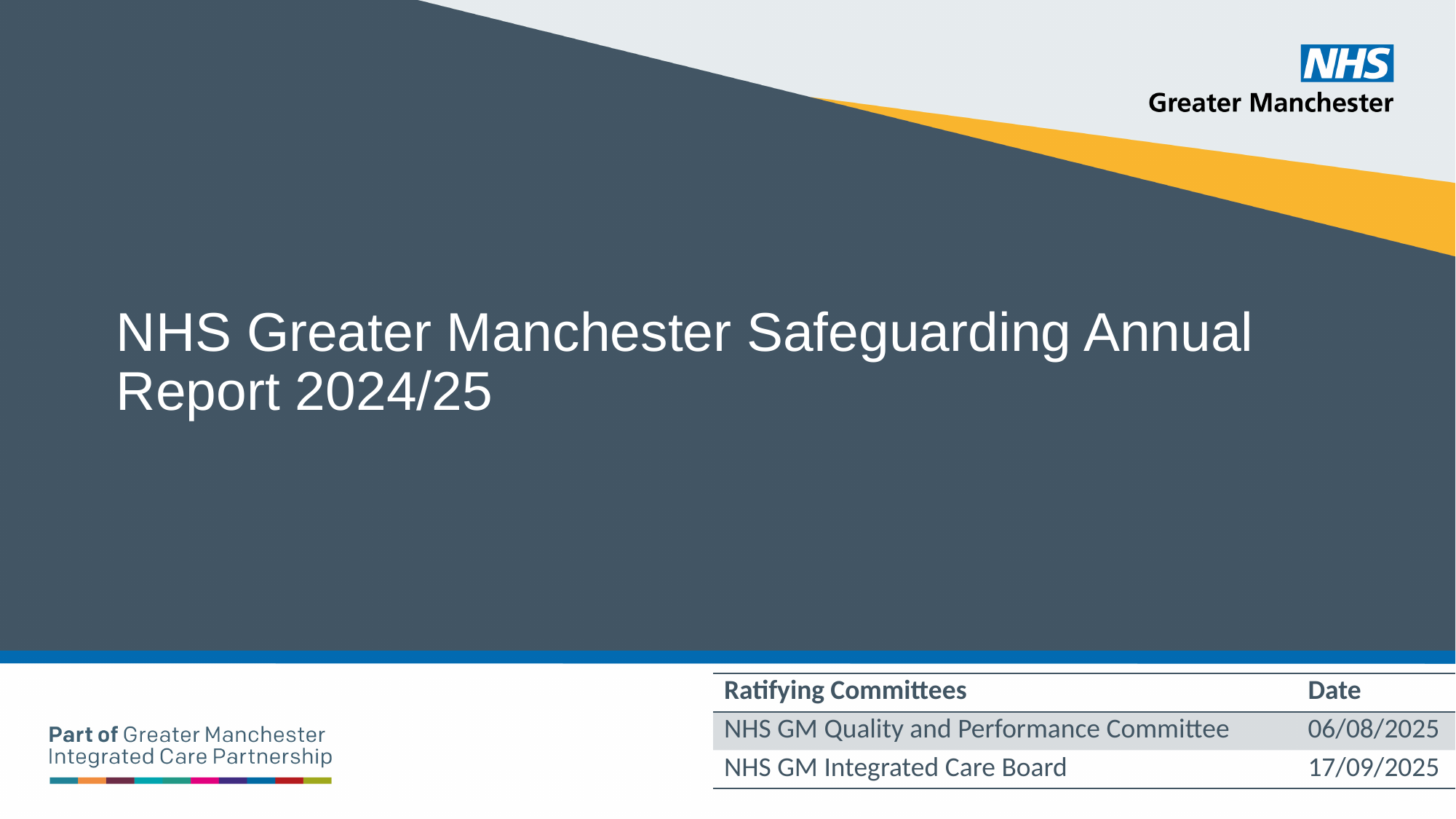

# NHS Greater Manchester Safeguarding Annual Report 2024/25
| Ratifying Committees | Date |
| --- | --- |
| NHS GM Quality and Performance Committee | 06/08/2025 |
| NHS GM Integrated Care Board | 17/09/2025 |